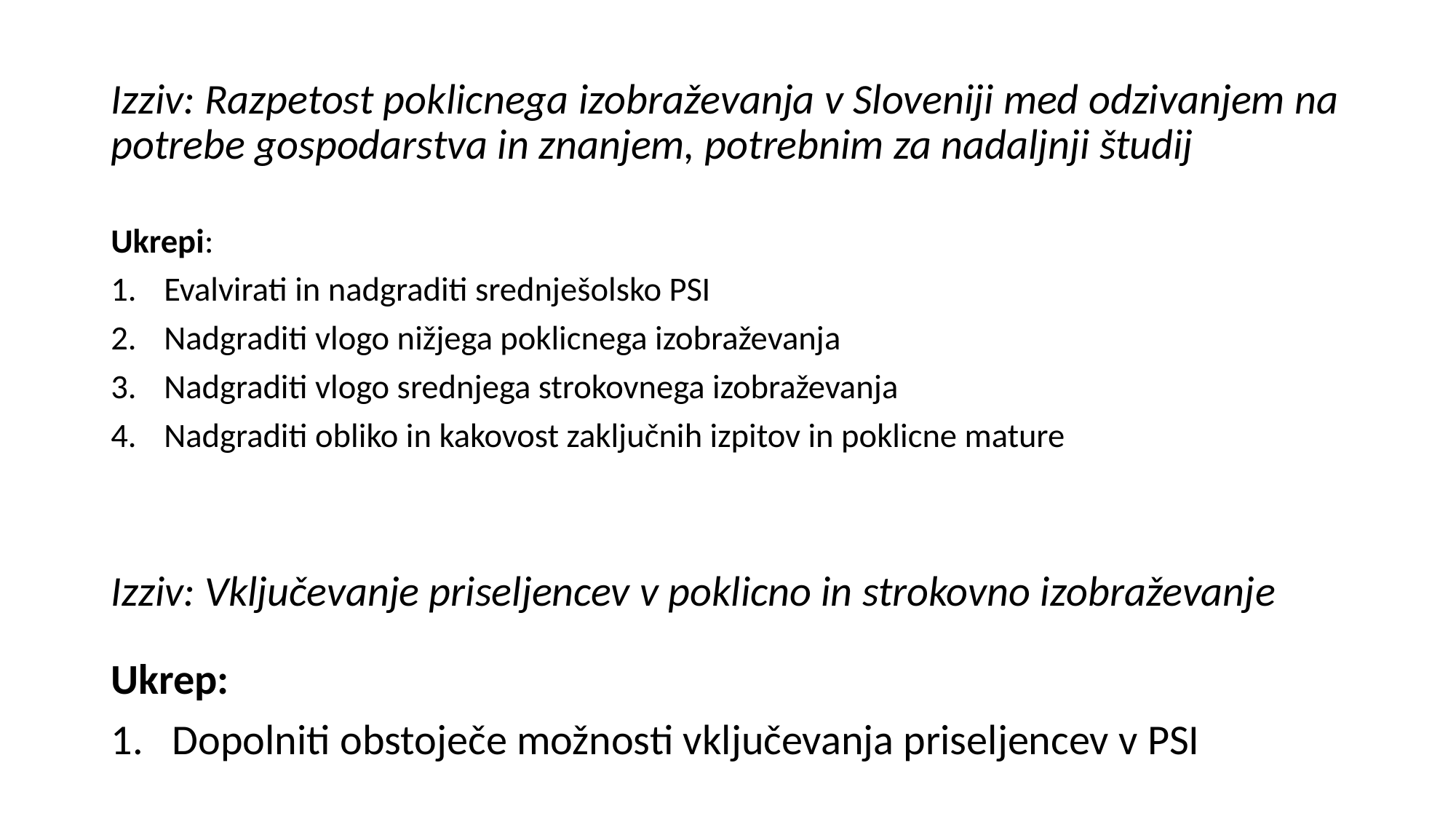

# Izziv: Razpetost poklicnega izobraževanja v Sloveniji med odzivanjem na potrebe gospodarstva in znanjem, potrebnim za nadaljnji študij
Ukrepi:
Evalvirati in nadgraditi srednješolsko PSI
Nadgraditi vlogo nižjega poklicnega izobraževanja
Nadgraditi vlogo srednjega strokovnega izobraževanja
Nadgraditi obliko in kakovost zaključnih izpitov in poklicne mature
Izziv: Vključevanje priseljencev v poklicno in strokovno izobraževanje
Ukrep:
Dopolniti obstoječe možnosti vključevanja priseljencev v PSI